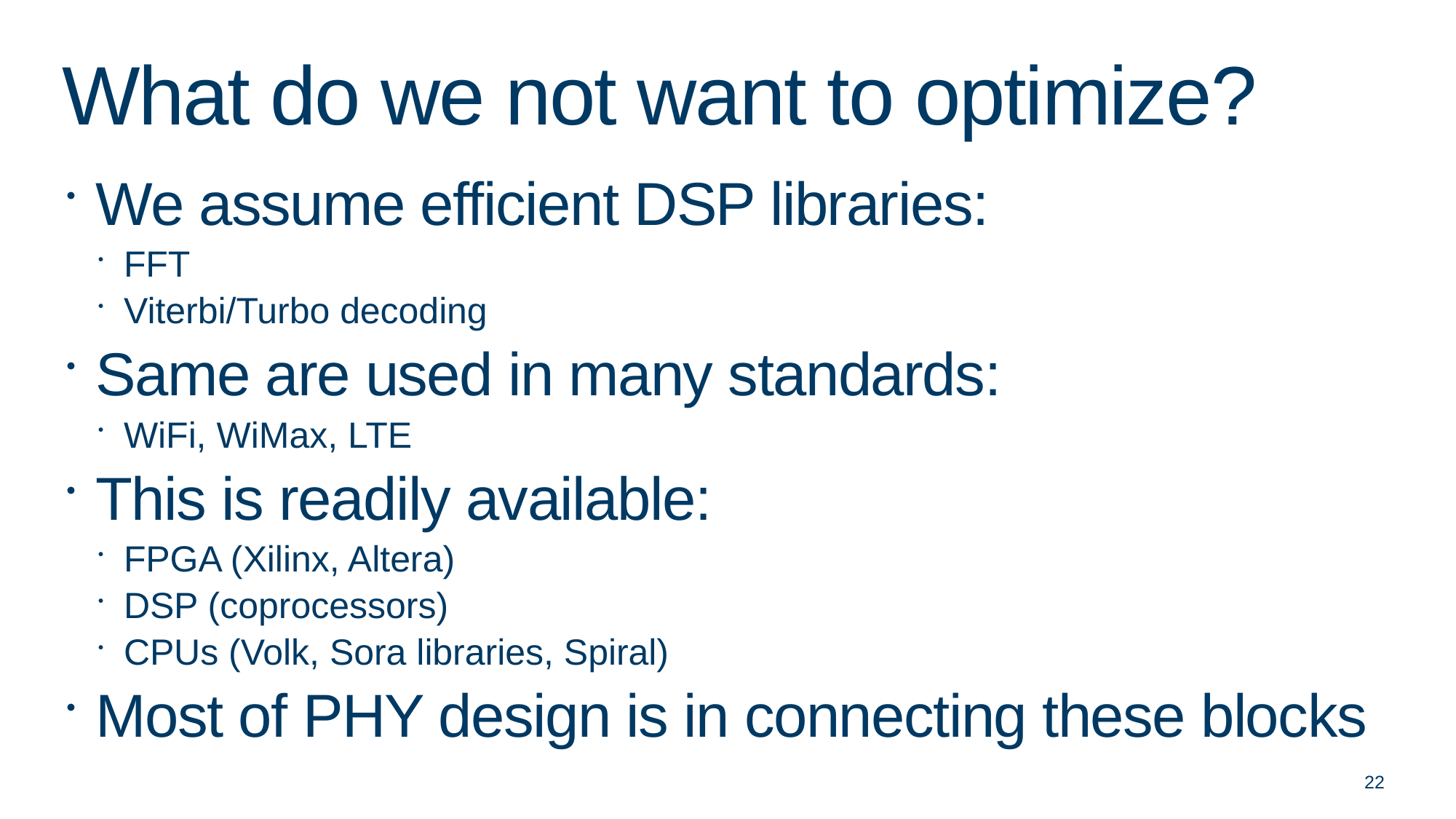

# What do we not want to optimize?
We assume efficient DSP libraries:
FFT
Viterbi/Turbo decoding
Same are used in many standards:
WiFi, WiMax, LTE
This is readily available:
FPGA (Xilinx, Altera)
DSP (coprocessors)
CPUs (Volk, Sora libraries, Spiral)
Most of PHY design is in connecting these blocks
22